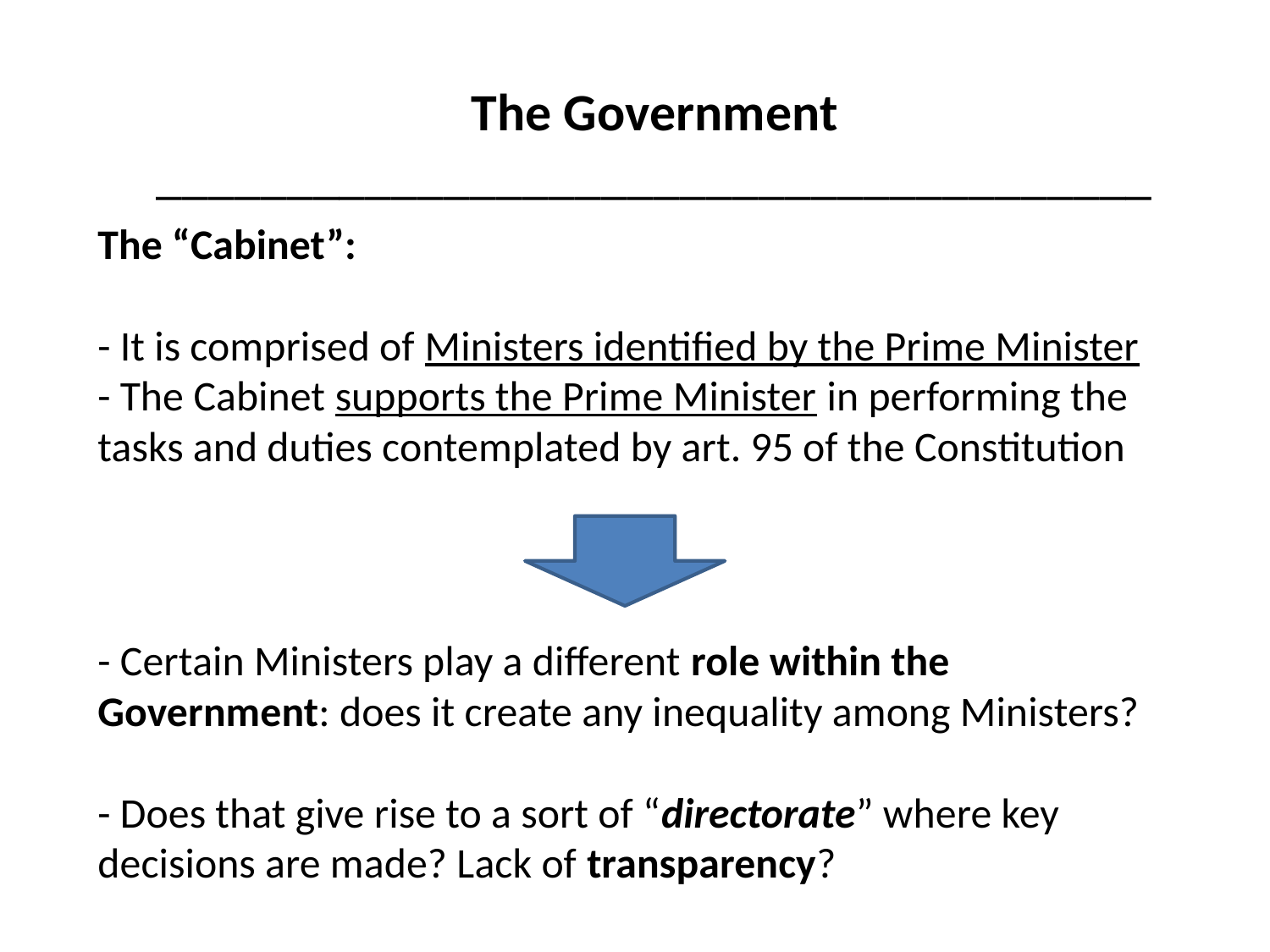

The Government
______________________________________
# The “Cabinet”: - It is comprised of Ministers identified by the Prime Minister - The Cabinet supports the Prime Minister in performing the tasks and duties contemplated by art. 95 of the Constitution - Certain Ministers play a different role within the Government: does it create any inequality among Ministers? - Does that give rise to a sort of “directorate” where key decisions are made? Lack of transparency?